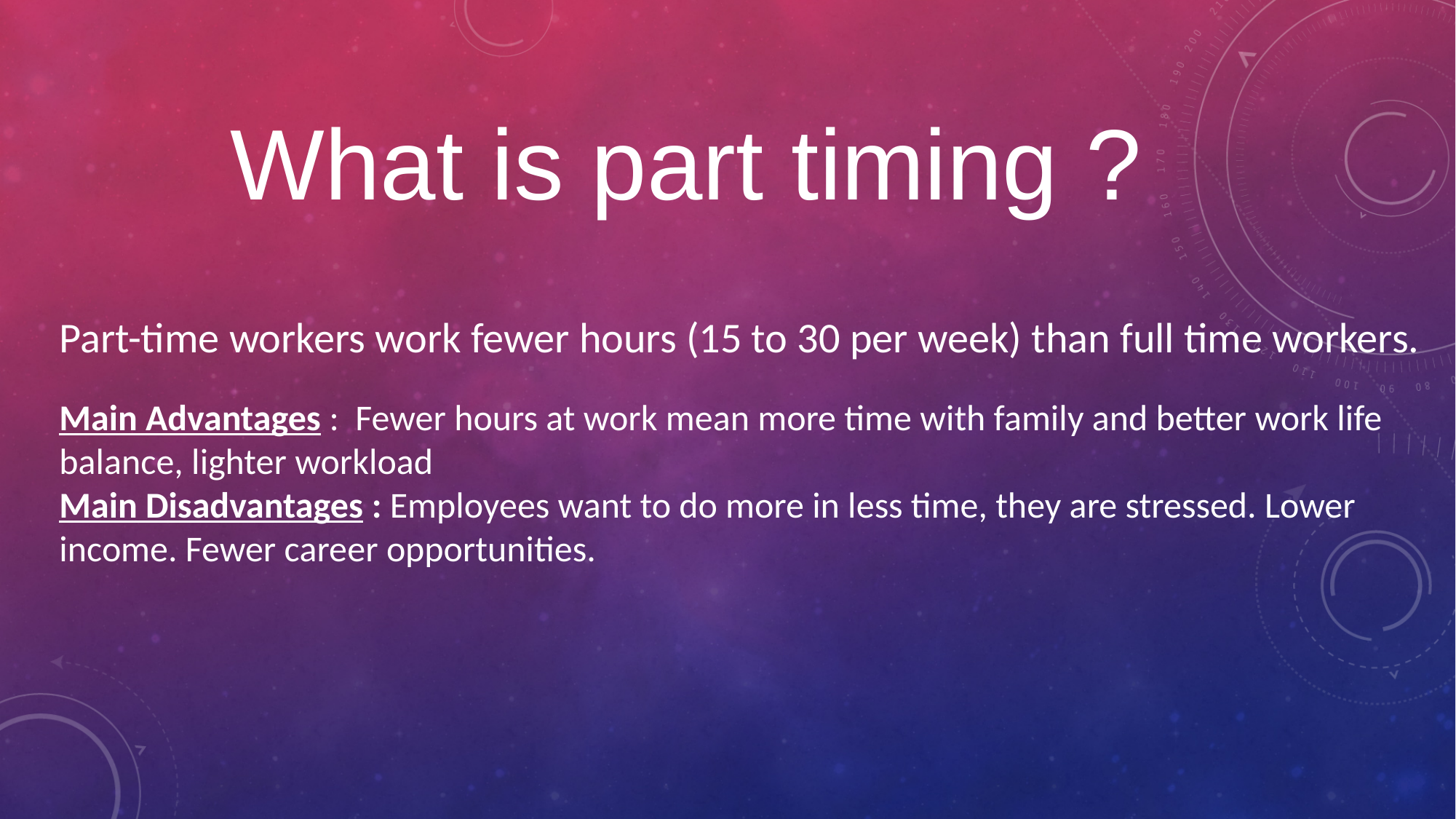

What is part timing ?

Part-time workers work fewer hours (15 to 30 per week) than full time workers.

Main Advantages :  Fewer hours at work mean more time with family and better work life balance, lighter workload
Main Disadvantages : Employees want to do more in less time, they are stressed. Lower income. Fewer career opportunities.